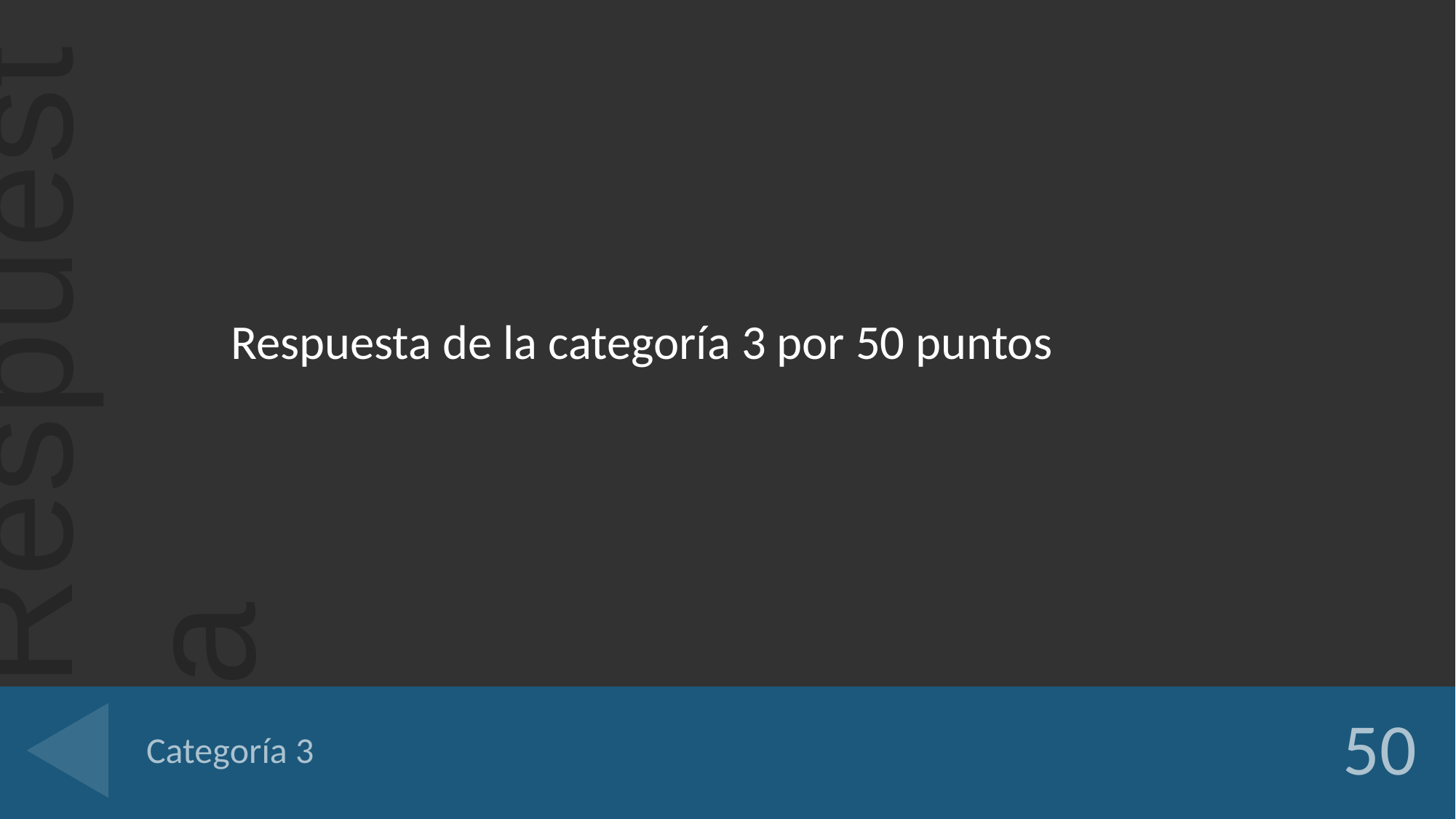

Respuesta de la categoría 3 por 50 puntos
# Categoría 3
50